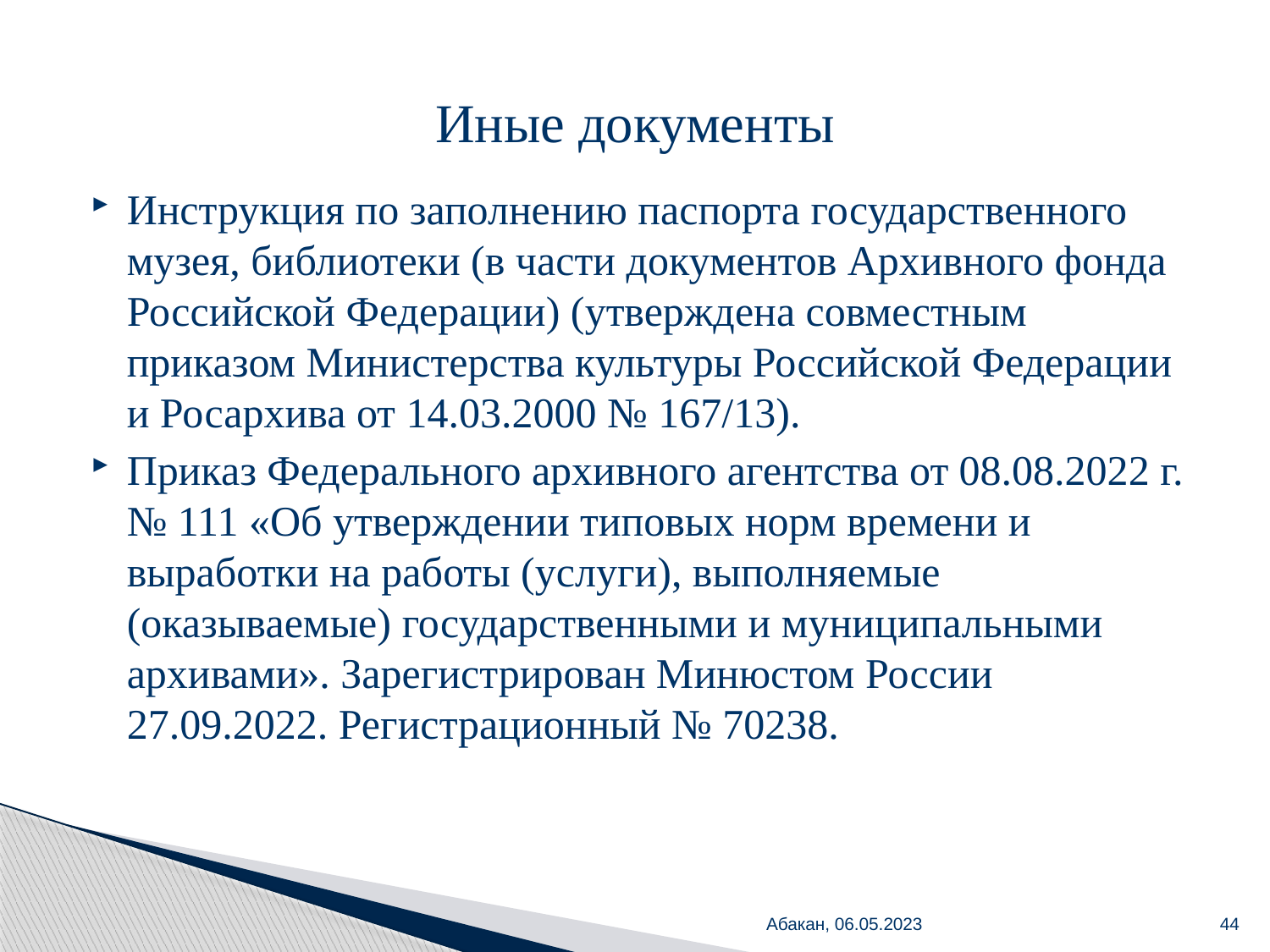

# Иные документы
Инструкция по заполнению паспорта государственного музея, библиотеки (в части документов Архивного фонда Российской Федерации) (утверждена совместным приказом Министерства культуры Российской Федерации и Росархива от 14.03.2000 № 167/13).
Приказ Федерального архивного агентства от 08.08.2022 г. № 111 «Об утверждении типовых норм времени и выработки на работы (услуги), выполняемые (оказываемые) государственными и муниципальными архивами». Зарегистрирован Минюстом России 27.09.2022. Регистрационный № 70238.

Абакан, 06.05.2023
44